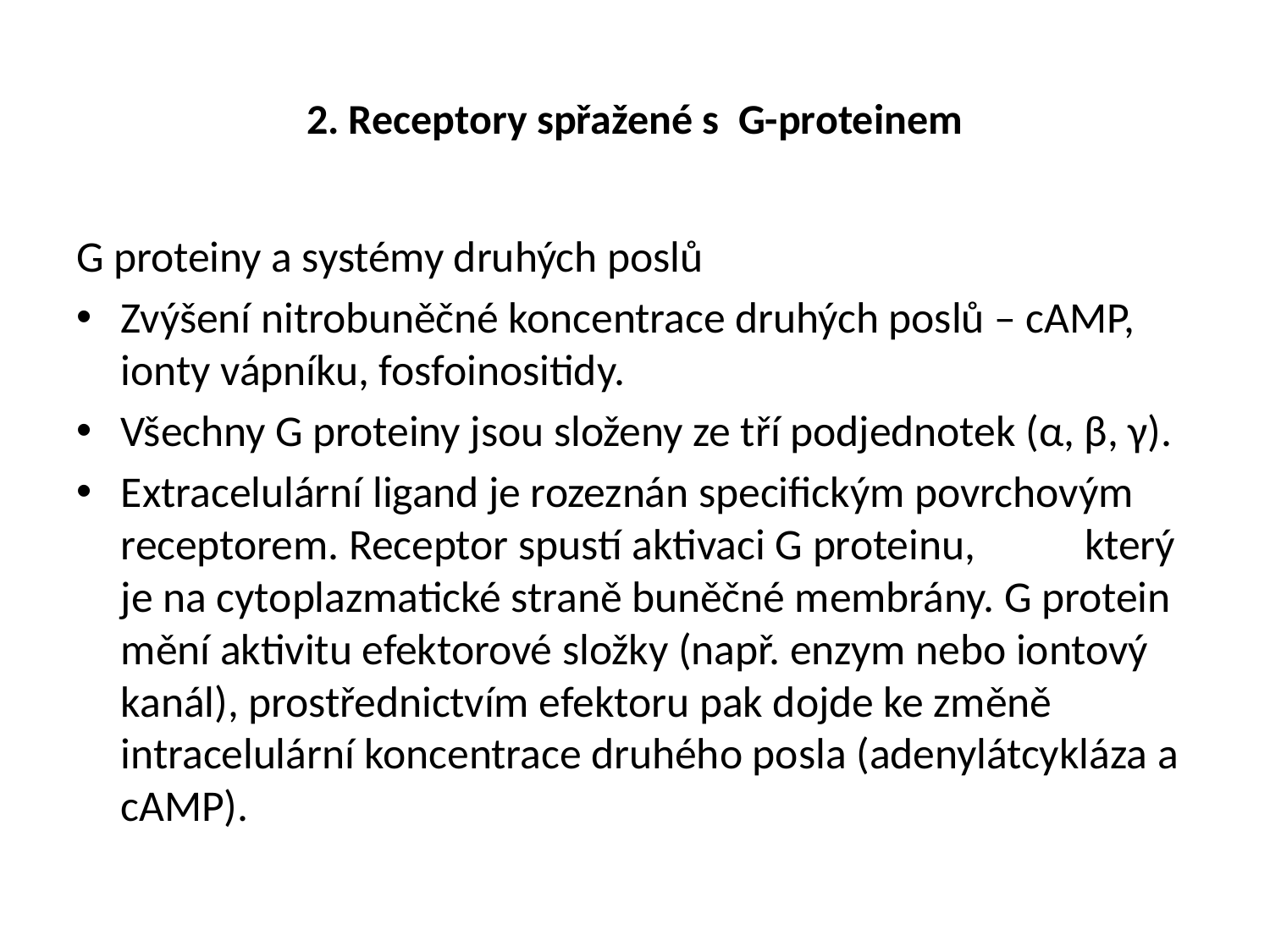

# 2. Receptory spřažené s  G-proteinem
G proteiny a systémy druhých poslů
Zvýšení nitrobuněčné koncentrace druhých poslů – cAMP, ionty vápníku, fosfoinositidy.
Všechny G proteiny jsou složeny ze tří podjednotek (α, β, γ).
Extracelulární ligand je rozeznán specifickým povrchovým receptorem. Receptor spustí aktivaci G proteinu,           který je na cytoplazmatické straně buněčné membrány. G protein mění aktivitu efektorové složky (např. enzym nebo iontový kanál), prostřednictvím efektoru pak dojde ke změně intracelulární koncentrace druhého posla (adenylátcykláza a cAMP).